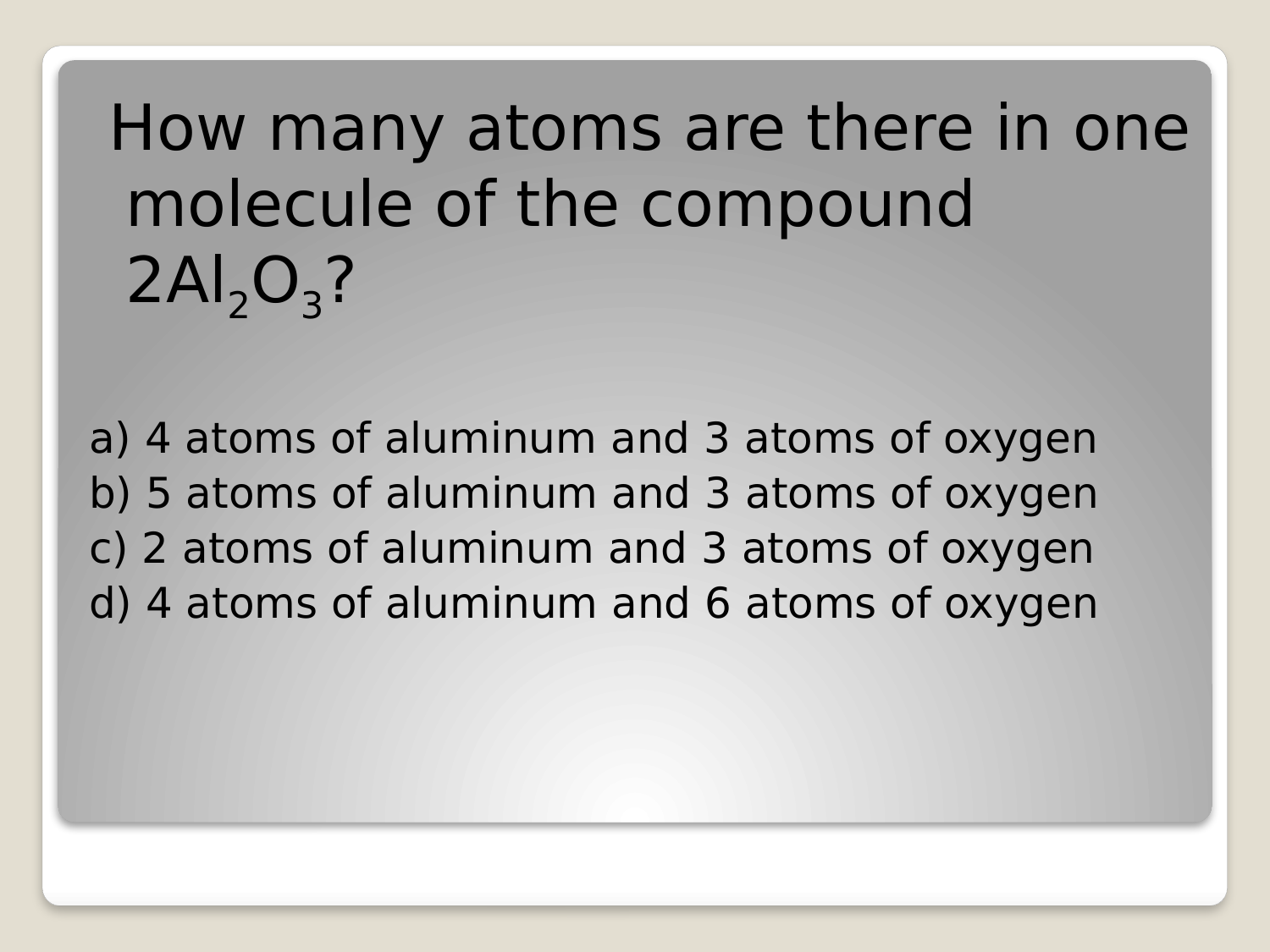

How many atoms are there in one molecule of the compound 2Al2O3?

a) 4 atoms of aluminum and 3 atoms of oxygen
b) 5 atoms of aluminum and 3 atoms of oxygen
c) 2 atoms of aluminum and 3 atoms of oxygen
d) 4 atoms of aluminum and 6 atoms of oxygen